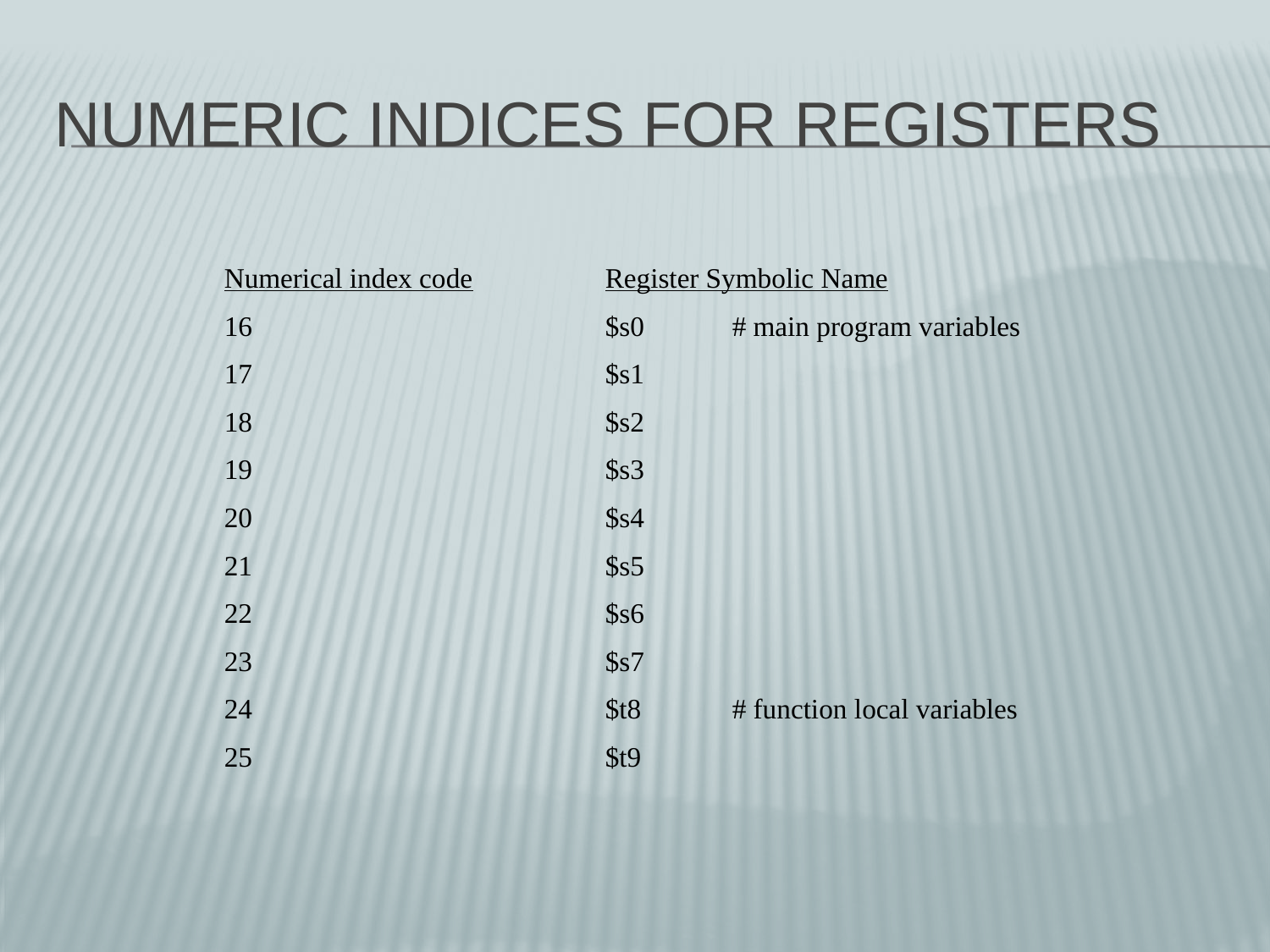

# Numeric Indices for Registers
Numerical index code		Register Symbolic Name
16			$s0	# main program variables
17			$s1
18			$s2
19			$s3
20			$s4
21			$s5
22			$s6
23			$s7
24			$t8	# function local variables
25			$t9